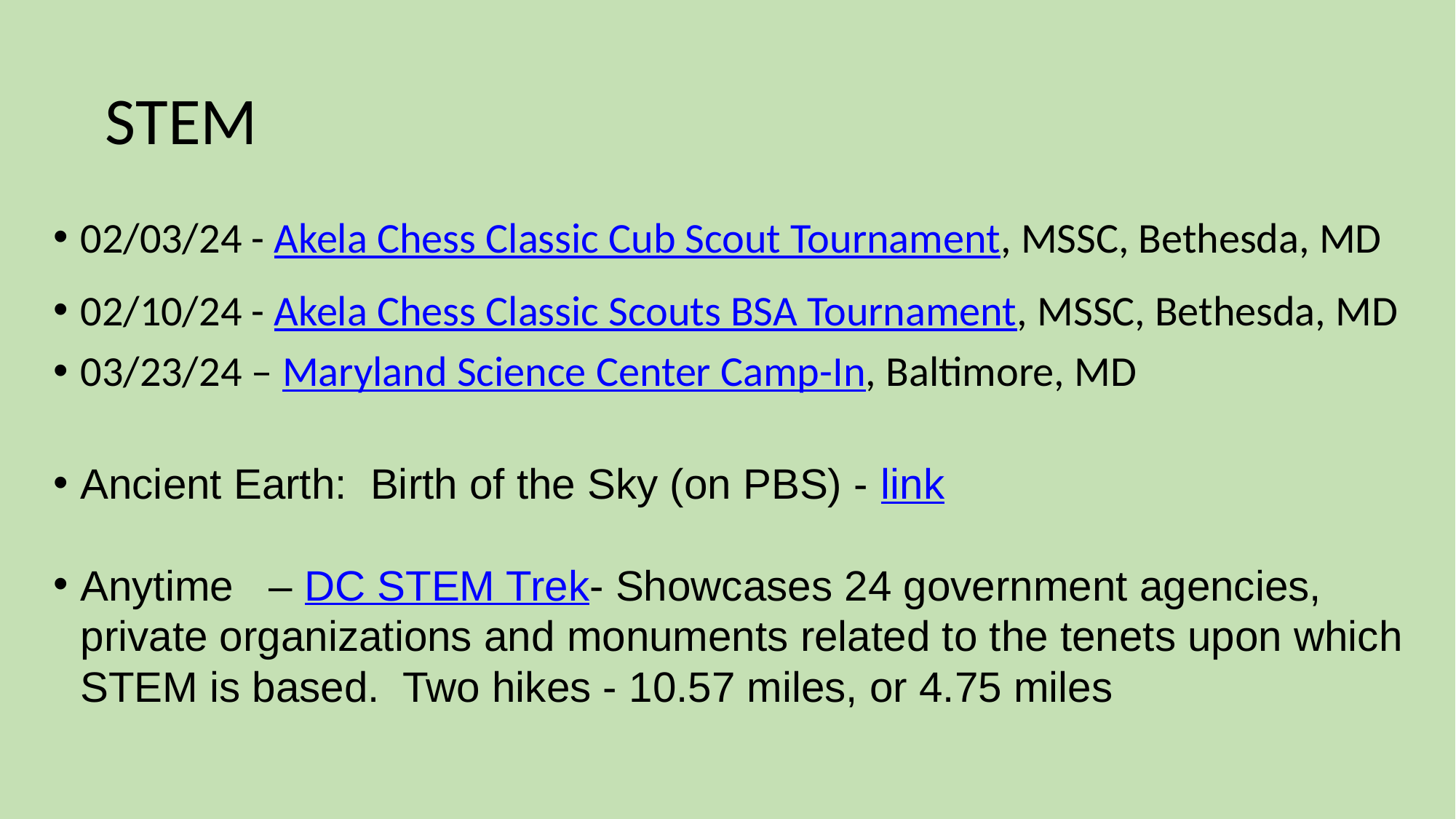

# STEM
02/03/24 - Akela Chess Classic Cub Scout Tournament, MSSC, Bethesda, MD
02/10/24 - Akela Chess Classic Scouts BSA Tournament, MSSC, Bethesda, MD
03/23/24 – Maryland Science Center Camp-In, Baltimore, MD

Ancient Earth:  Birth of the Sky (on PBS) - link

Anytime   – DC STEM Trek- Showcases 24 government agencies, private organizations and monuments related to the tenets upon which STEM is based.  Two hikes - 10.57 miles, or 4.75 miles